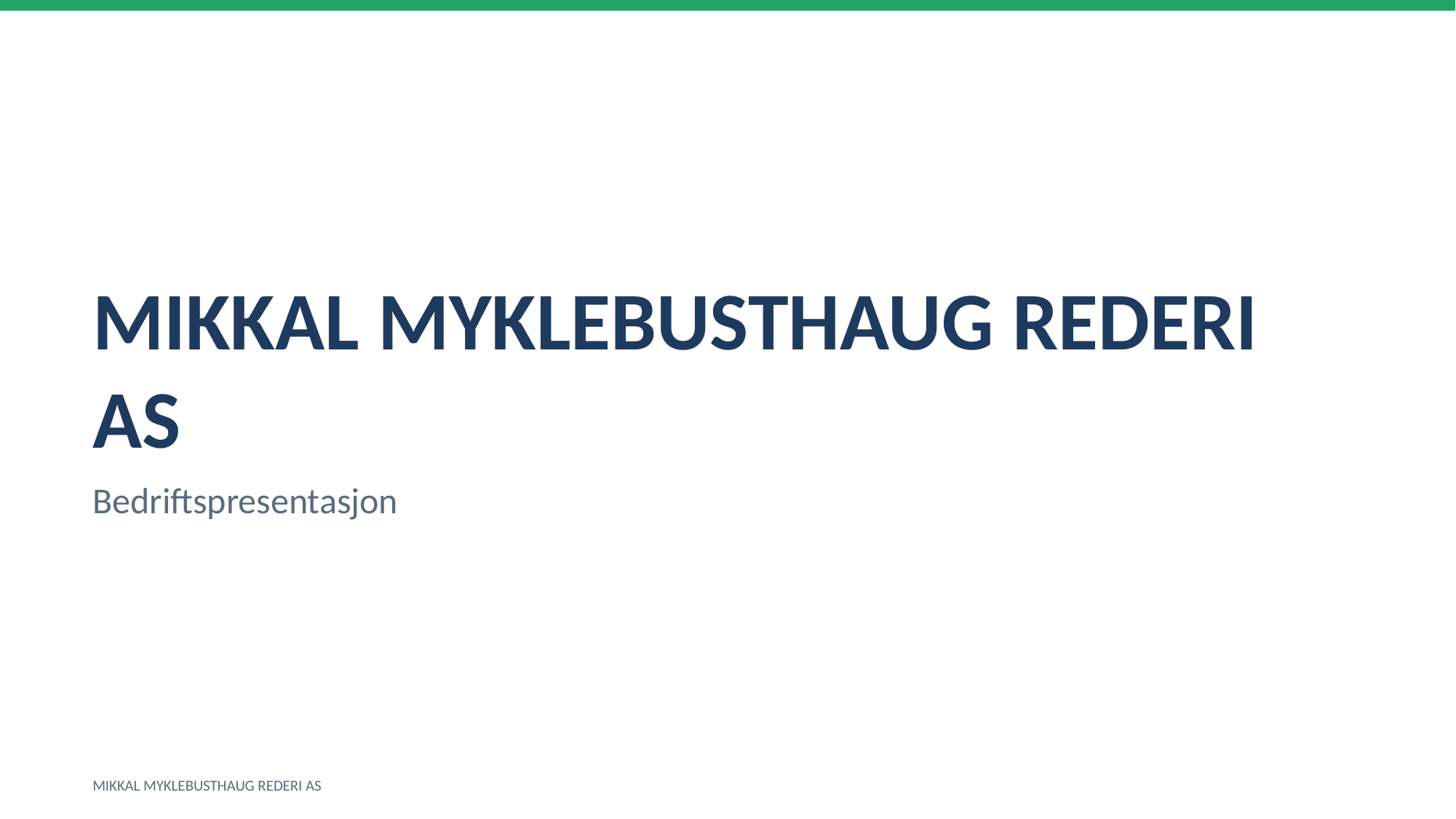

MIKKAL MYKLEBUSTHAUG REDERI AS
Bedriftspresentasjon
MIKKAL MYKLEBUSTHAUG REDERI AS